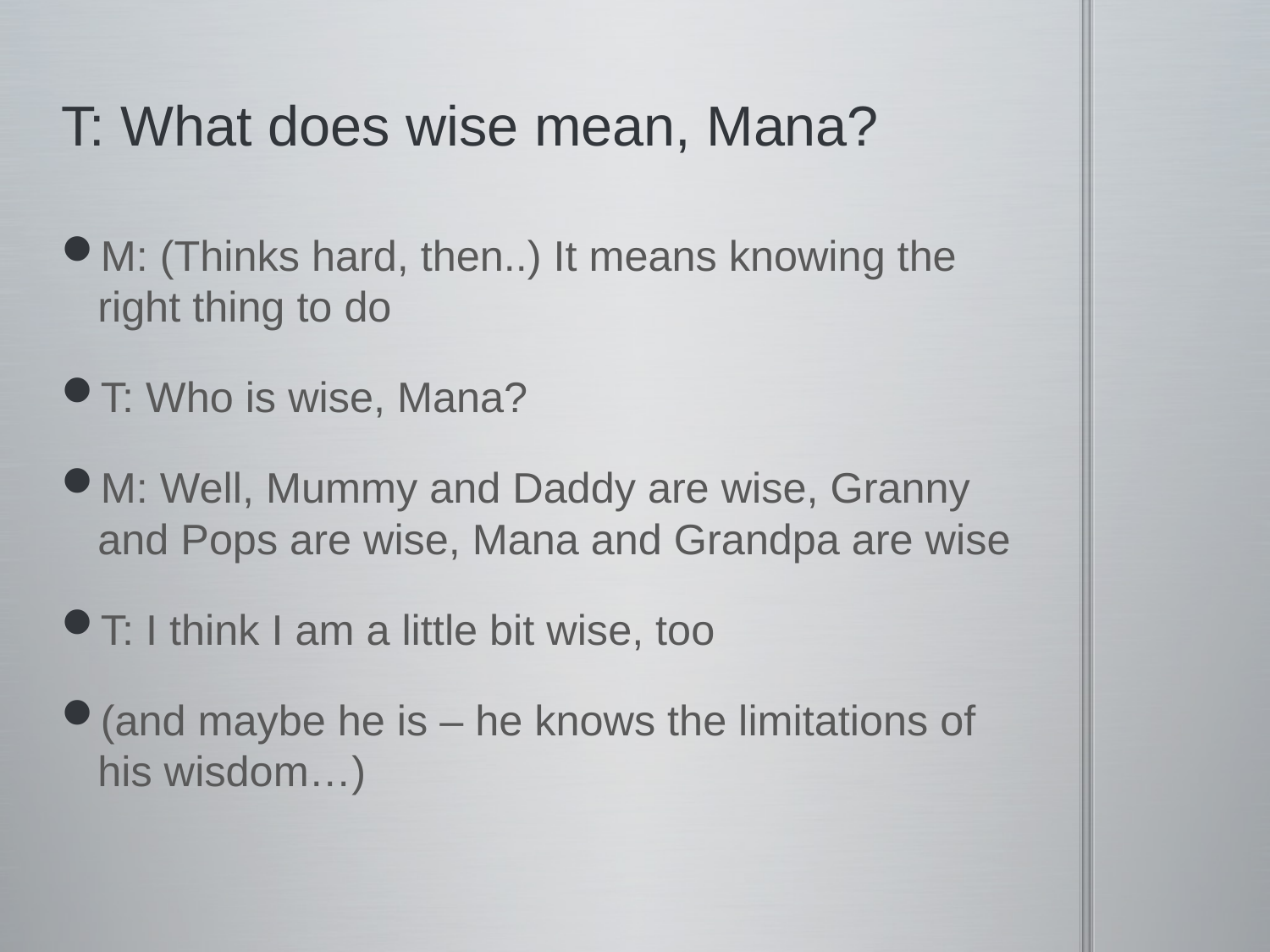

# T: What does wise mean, Mana?
M: (Thinks hard, then..) It means knowing the right thing to do
T: Who is wise, Mana?
M: Well, Mummy and Daddy are wise, Granny and Pops are wise, Mana and Grandpa are wise
T: I think I am a little bit wise, too
(and maybe he is – he knows the limitations of his wisdom…)